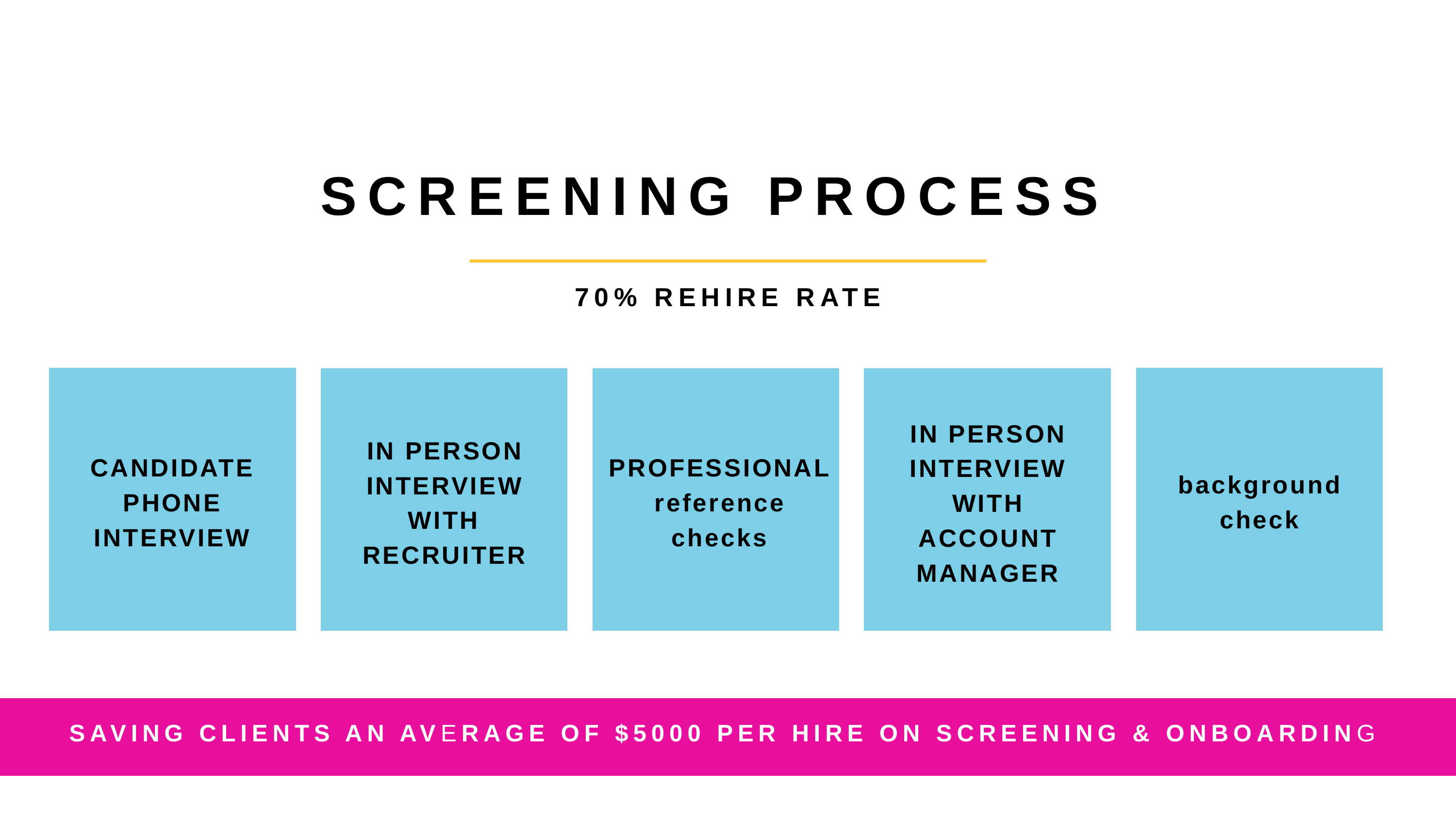

SCREENING PROCESS

70% REHIRE RATE

IN PERSON
INTERVIEW
WITH
ACCOUNT
MANAGER
IN PERSON
INTERVIEW
WITH RECRUITER
CANDIDATE
PHONE
INTERVIEW
PROFESSIONAL
reference
checks
background
check

SAVING CLIENTS AN AVERAGE OF $5000 PER HIRE ON SCREENING & ONBOARDING